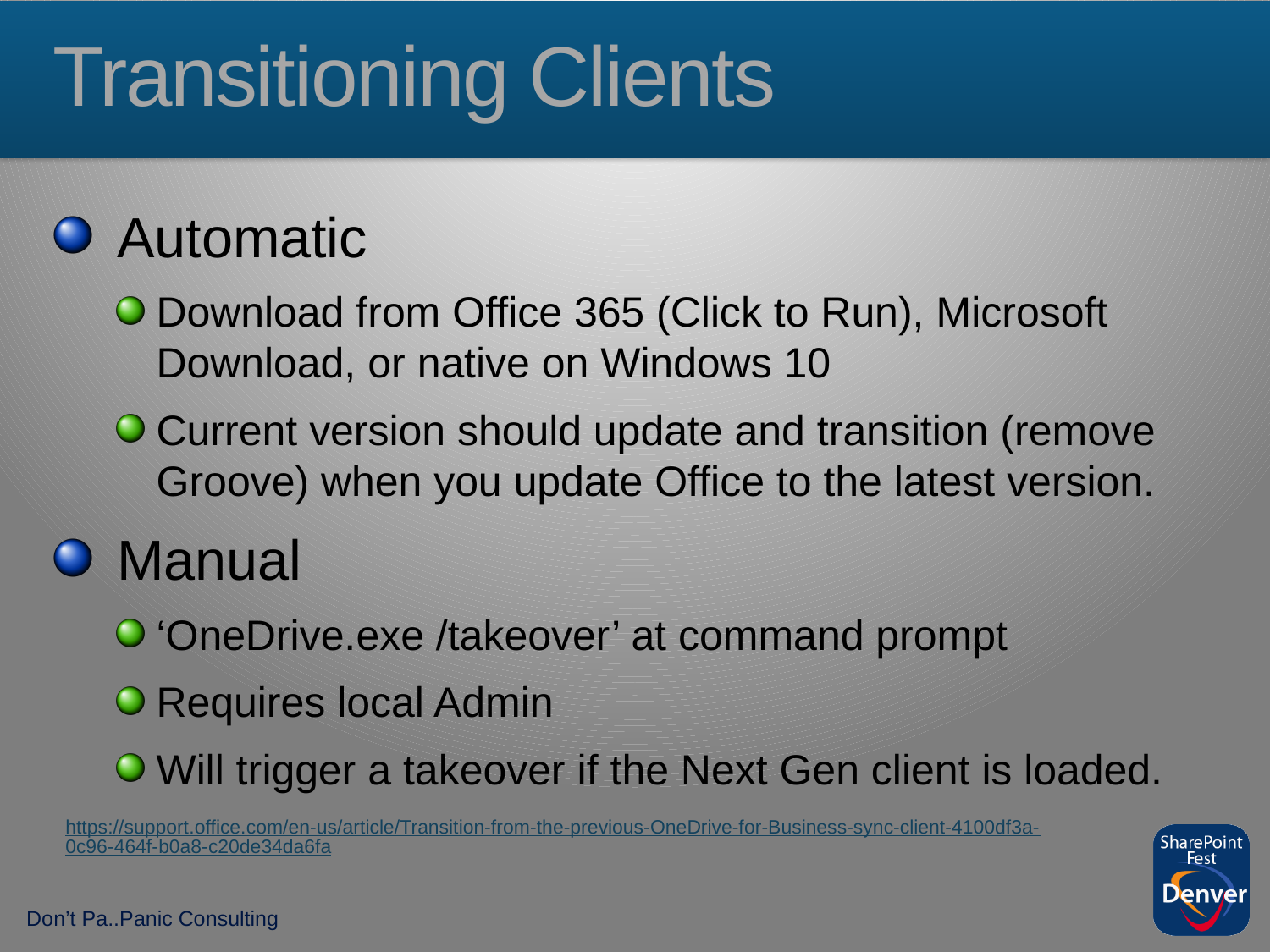

# Transitioning Clients
Automatic
Download from Office 365 (Click to Run), Microsoft Download, or native on Windows 10
Current version should update and transition (remove Groove) when you update Office to the latest version.
Manual
‘OneDrive.exe /takeover’ at command prompt
Requires local Admin
Will trigger a takeover if the Next Gen client is loaded.

https://support.office.com/en-us/article/Transition-from-the-previous-OneDrive-for-Business-sync-client-4100df3a-0c96-464f-b0a8-c20de34da6fa